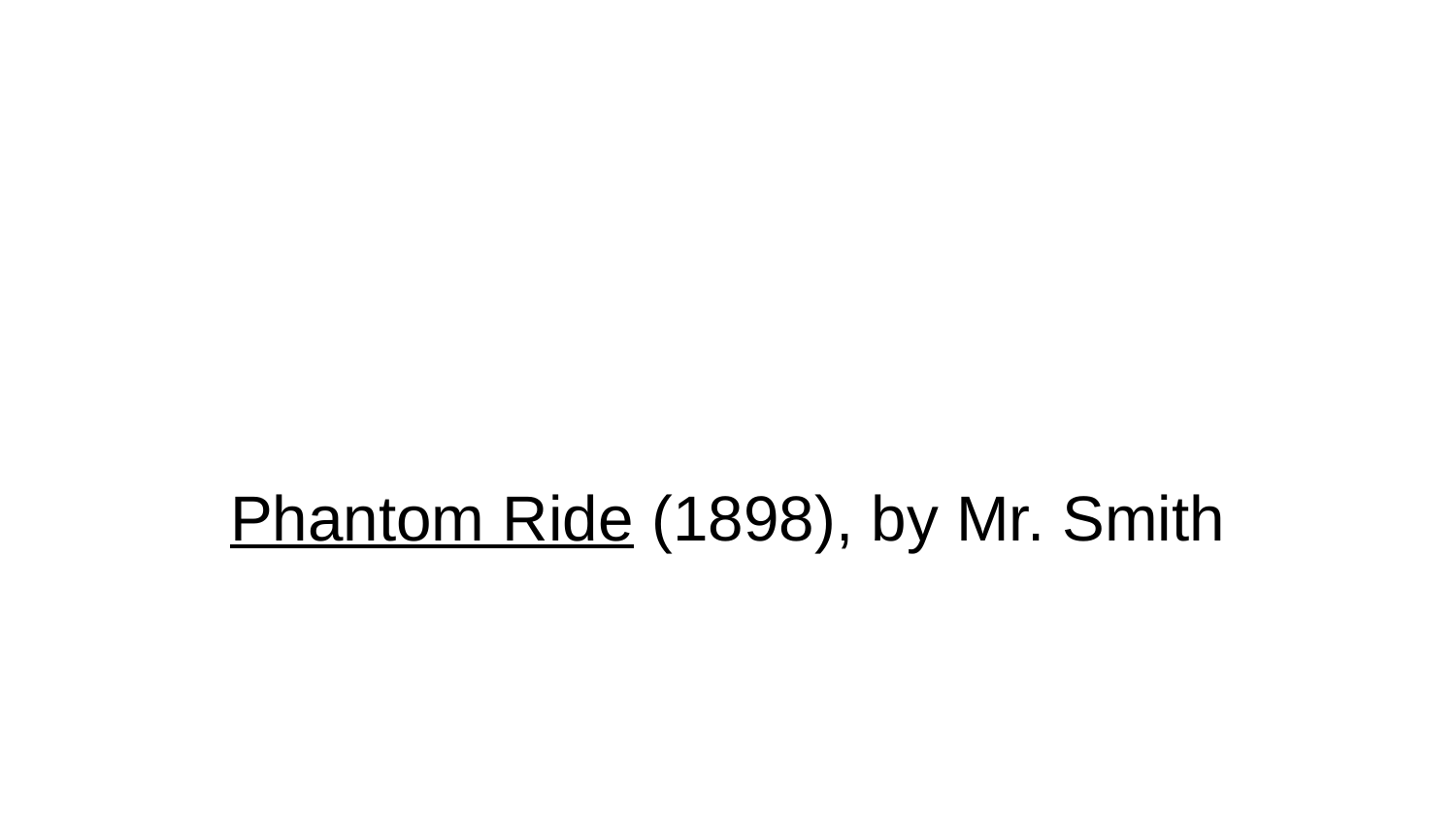

# Phantom Ride (1898), by Mr. Smith